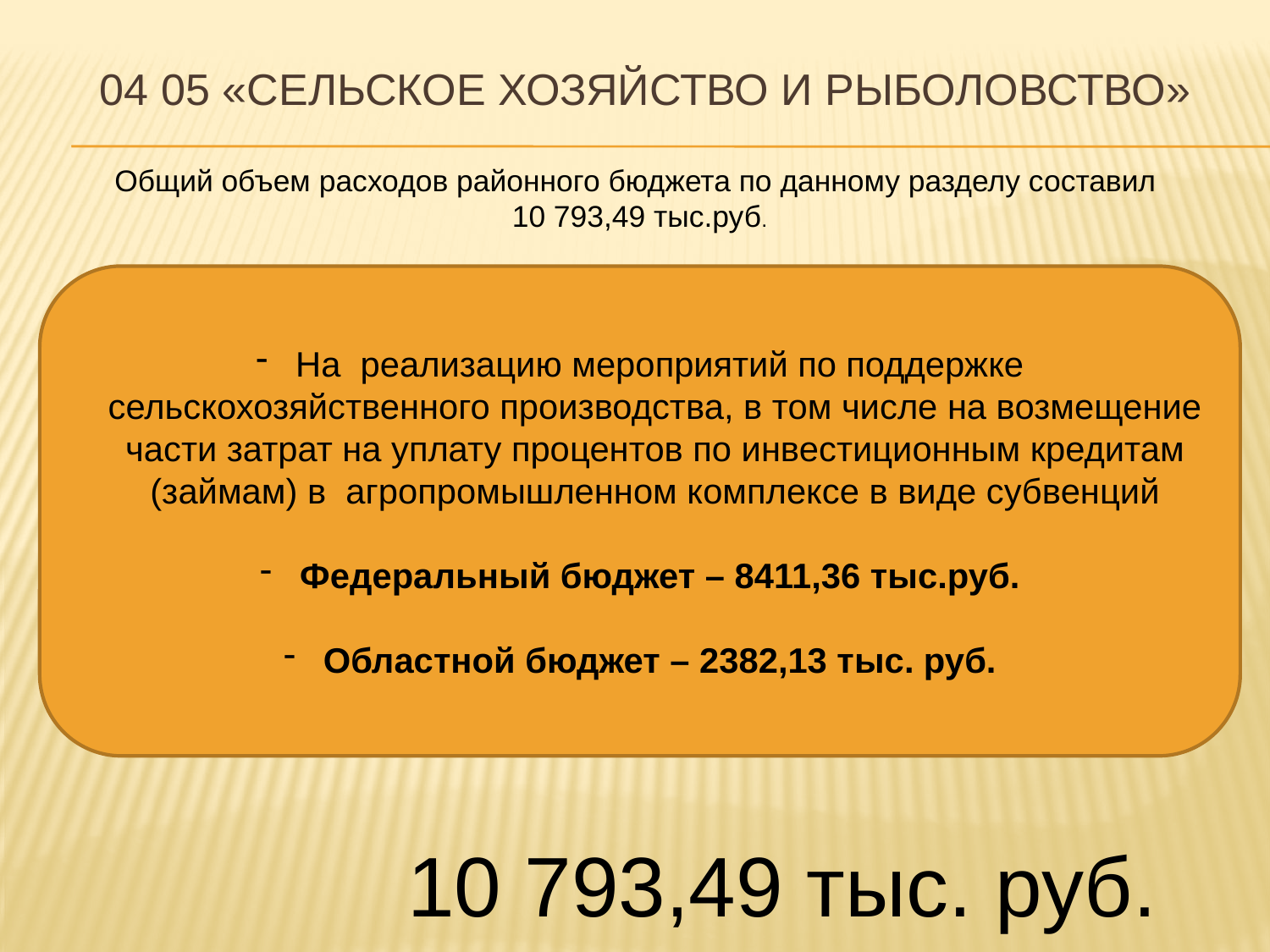

# 04 05 «сельское хозяйство и рыболовство»
Общий объем расходов районного бюджета по данному разделу составил
10 793,49 тыс.руб.

 На  реализацию мероприятий по поддержке сельскохозяйственного производства, в том числе на возмещение части затрат на уплату процентов по инвестиционным кредитам (займам) в  агропромышленном комплексе в виде субвенций

 Федеральный бюджет – 8411,36 тыс.руб.

 Областной бюджет – 2382,13 тыс. руб.

10 793,49 тыс. руб.